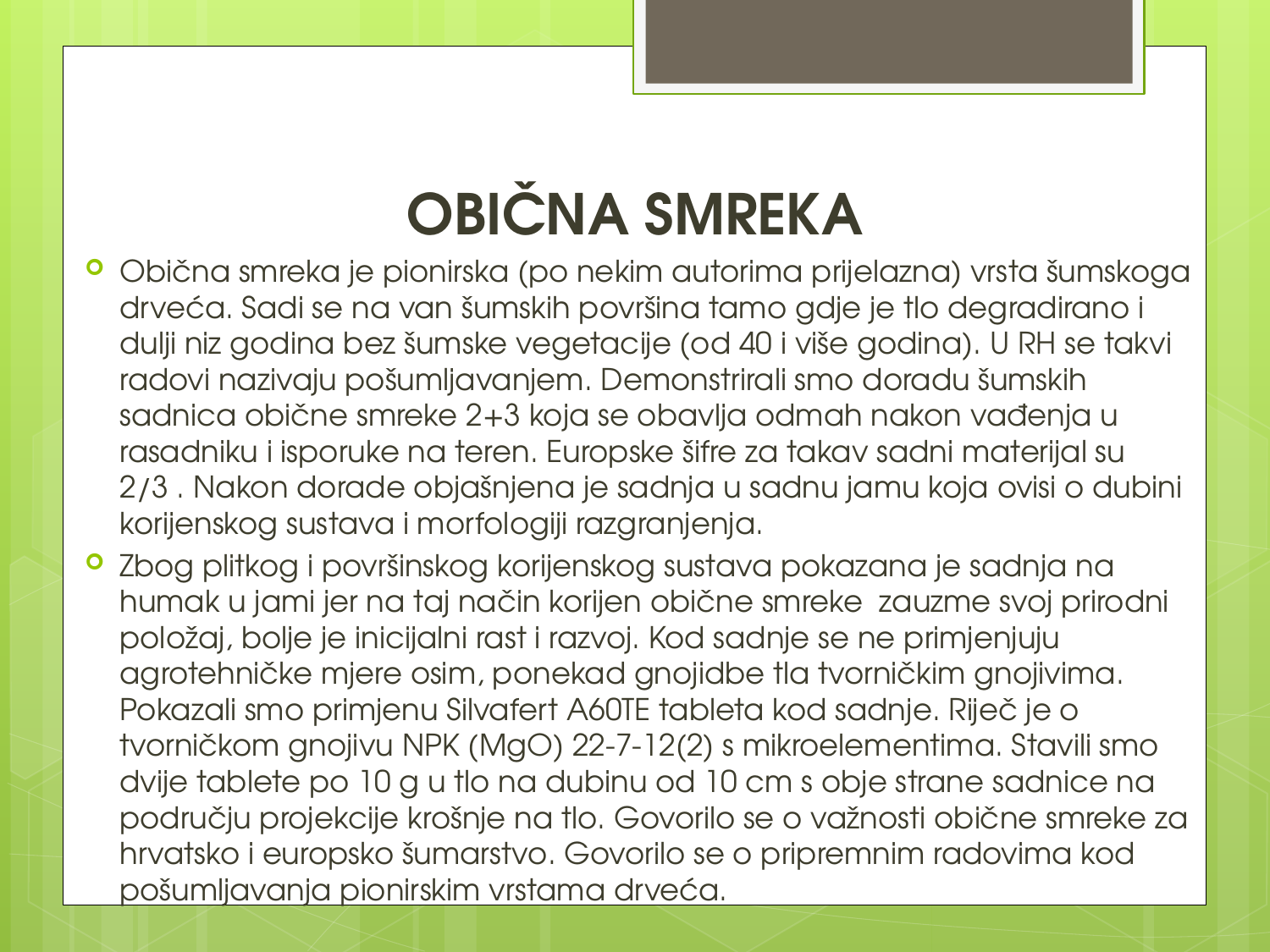

OBIČNA SMREKA
Obična smreka je pionirska (po nekim autorima prijelazna) vrsta šumskoga drveća. Sadi se na van šumskih površina tamo gdje je tlo degradirano i dulji niz godina bez šumske vegetacije (od 40 i više godina). U RH se takvi radovi nazivaju pošumljavanjem. Demonstrirali smo doradu šumskih sadnica obične smreke 2+3 koja se obavlja odmah nakon vađenja u rasadniku i isporuke na teren. Europske šifre za takav sadni materijal su 2/3 . Nakon dorade objašnjena je sadnja u sadnu jamu koja ovisi o dubini korijenskog sustava i morfologiji razgranjenja.
Zbog plitkog i površinskog korijenskog sustava pokazana je sadnja na humak u jami jer na taj način korijen obične smreke  zauzme svoj prirodni položaj, bolje je inicijalni rast i razvoj. Kod sadnje se ne primjenjuju agrotehničke mjere osim, ponekad gnojidbe tla tvorničkim gnojivima.  Pokazali smo primjenu Silvafert A60TE tableta kod sadnje. Riječ je o tvorničkom gnojivu NPK (MgO) 22-7-12(2) s mikroelementima. Stavili smo dvije tablete po 10 g u tlo na dubinu od 10 cm s obje strane sadnice na području projekcije krošnje na tlo. Govorilo se o važnosti obične smreke za hrvatsko i europsko šumarstvo. Govorilo se o pripremnim radovima kod pošumljavanja pionirskim vrstama drveća.